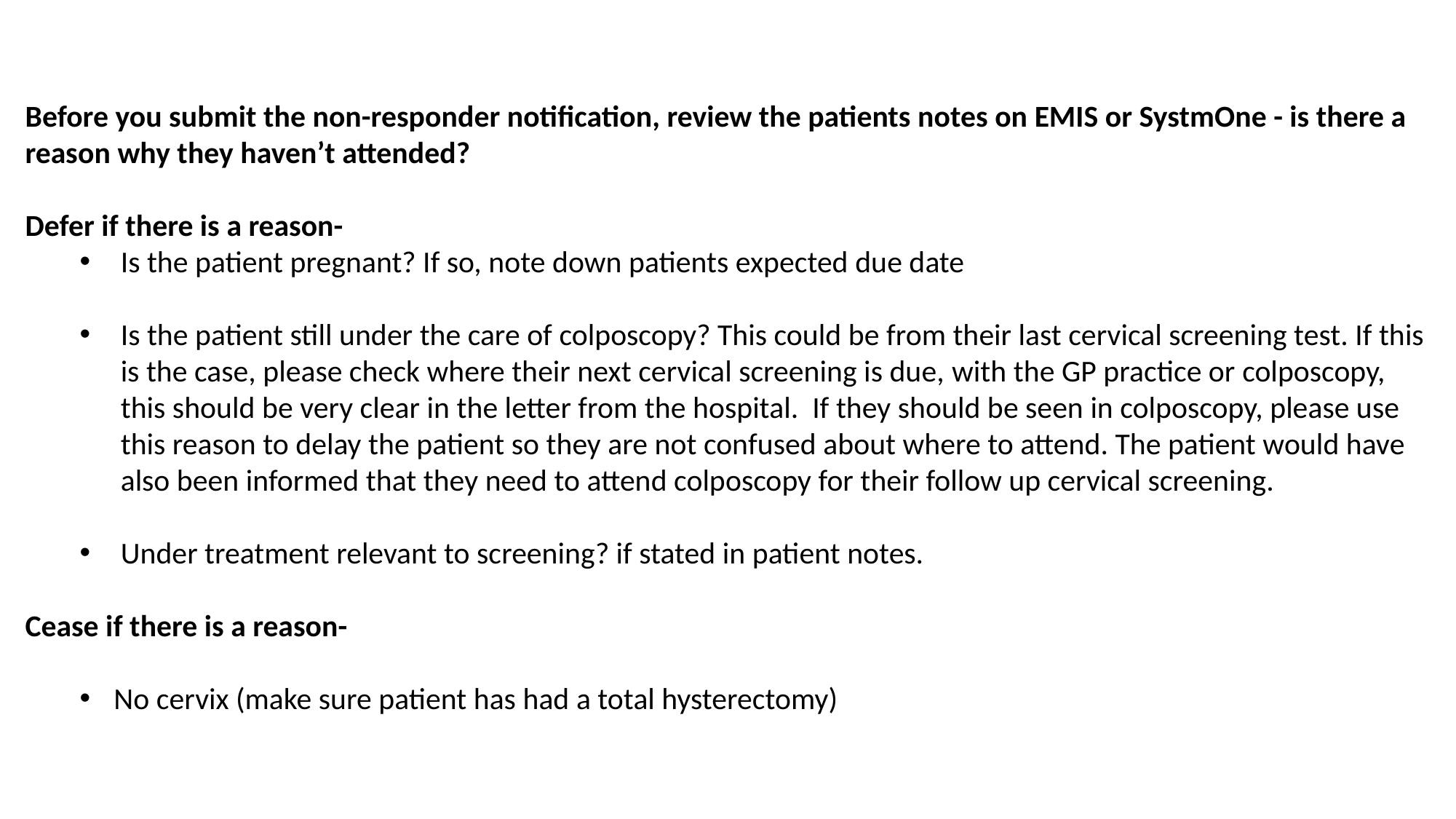

Before you submit the non-responder notification, review the patients notes on EMIS or SystmOne - is there a reason why they haven’t attended?

Defer if there is a reason-
Is the patient pregnant? If so, note down patients expected due date

Is the patient still under the care of colposcopy? This could be from their last cervical screening test. If this is the case, please check where their next cervical screening is due, with the GP practice or colposcopy, this should be very clear in the letter from the hospital.  If they should be seen in colposcopy, please use this reason to delay the patient so they are not confused about where to attend. The patient would have also been informed that they need to attend colposcopy for their follow up cervical screening.

Under treatment relevant to screening? if stated in patient notes.

Cease if there is a reason-

No cervix (make sure patient has had a total hysterectomy)